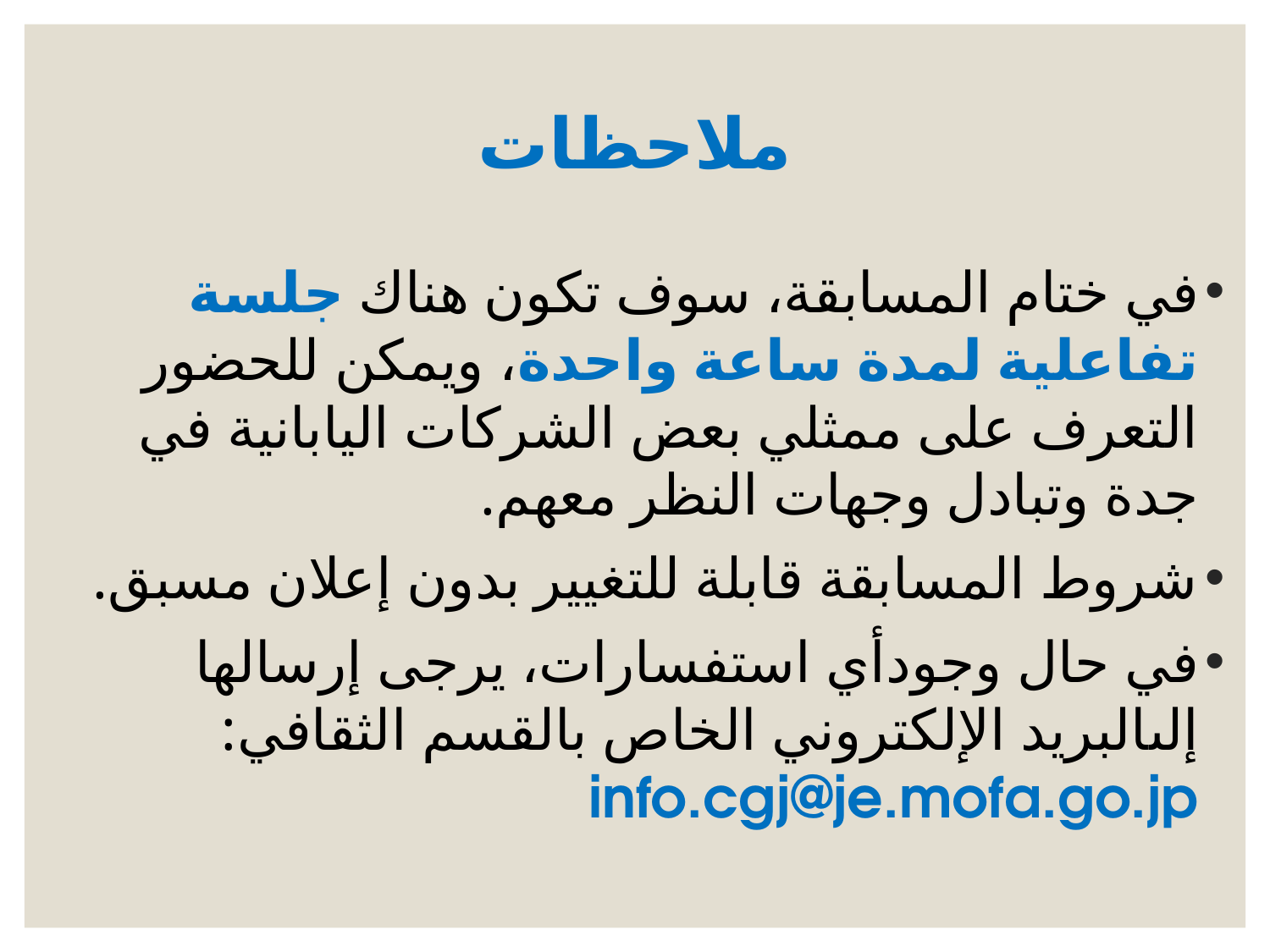

# ملاحظات
في ختام المسابقة، سوف تكون هناك جلسة تفاعلية لمدة ساعة واحدة، ويمكن للحضور التعرف على ممثلي بعض الشركات اليابانية في جدة وتبادل وجهات النظر معهم.
شروط المسابقة قابلة للتغيير بدون إعلان مسبق.
في حال وجودأي استفسارات، يرجى إرسالها إلىالبريد الإلكتروني الخاص بالقسم الثقافي: info.cgj@je.mofa.go.jp